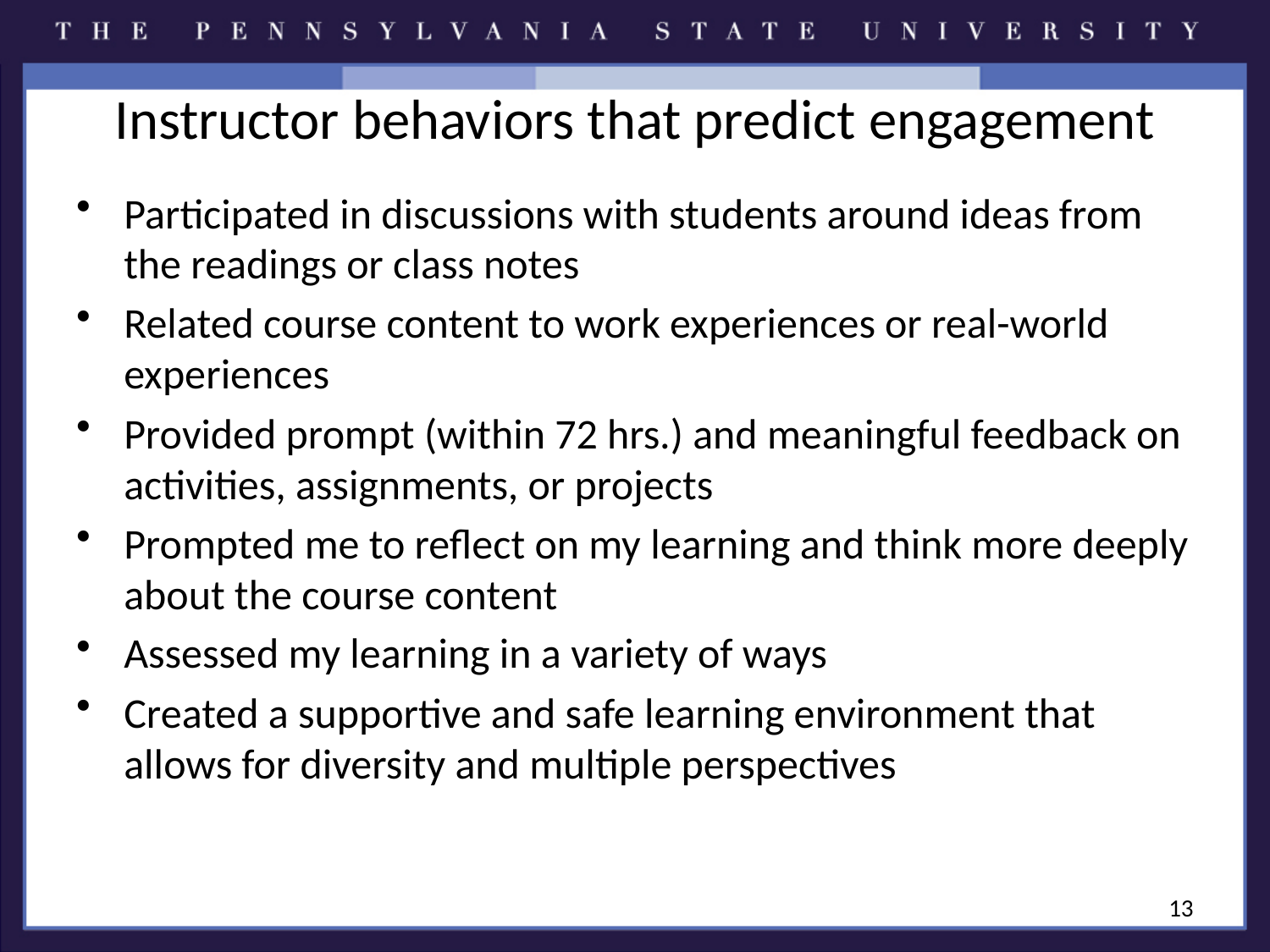

# Instructor behaviors that predict engagement
Participated in discussions with students around ideas from the readings or class notes
Related course content to work experiences or real-world experiences
Provided prompt (within 72 hrs.) and meaningful feedback on activities, assignments, or projects
Prompted me to reflect on my learning and think more deeply about the course content
Assessed my learning in a variety of ways
Created a supportive and safe learning environment that allows for diversity and multiple perspectives

13